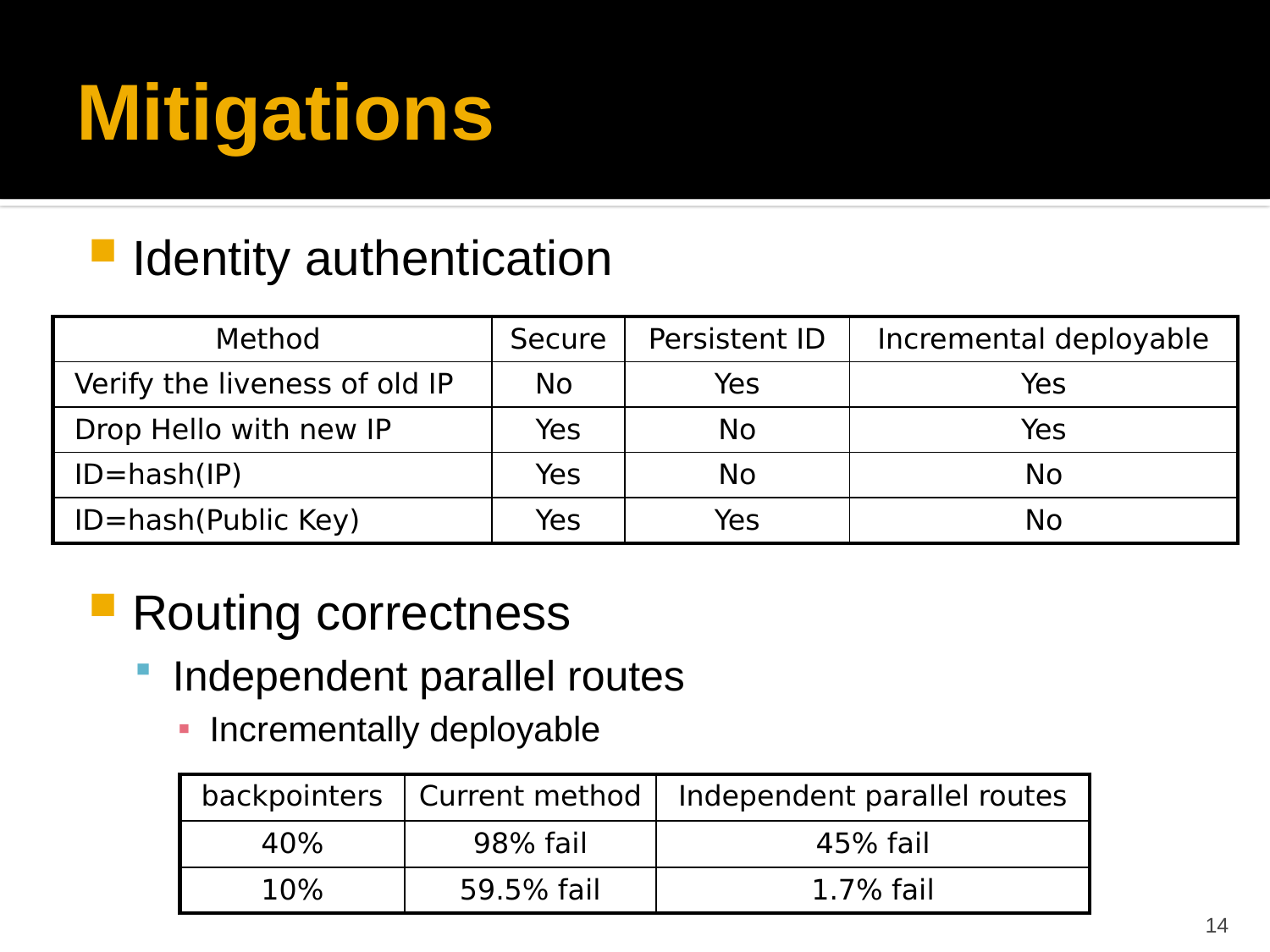

# Mitigations
Identity authentication

Routing correctness
Independent parallel routes
Incrementally deployable
| Method | Secure | Persistent ID | Incremental deployable |
| --- | --- | --- | --- |
| Verify the liveness of old IP | No | Yes | Yes |
| Drop Hello with new IP | Yes | No | Yes |
| ID=hash(IP) | Yes | No | No |
| ID=hash(Public Key) | Yes | Yes | No |
| backpointers | Current method | Independent parallel routes |
| --- | --- | --- |
| 40% | 98% fail | 45% fail |
| 10% | 59.5% fail | 1.7% fail |
14